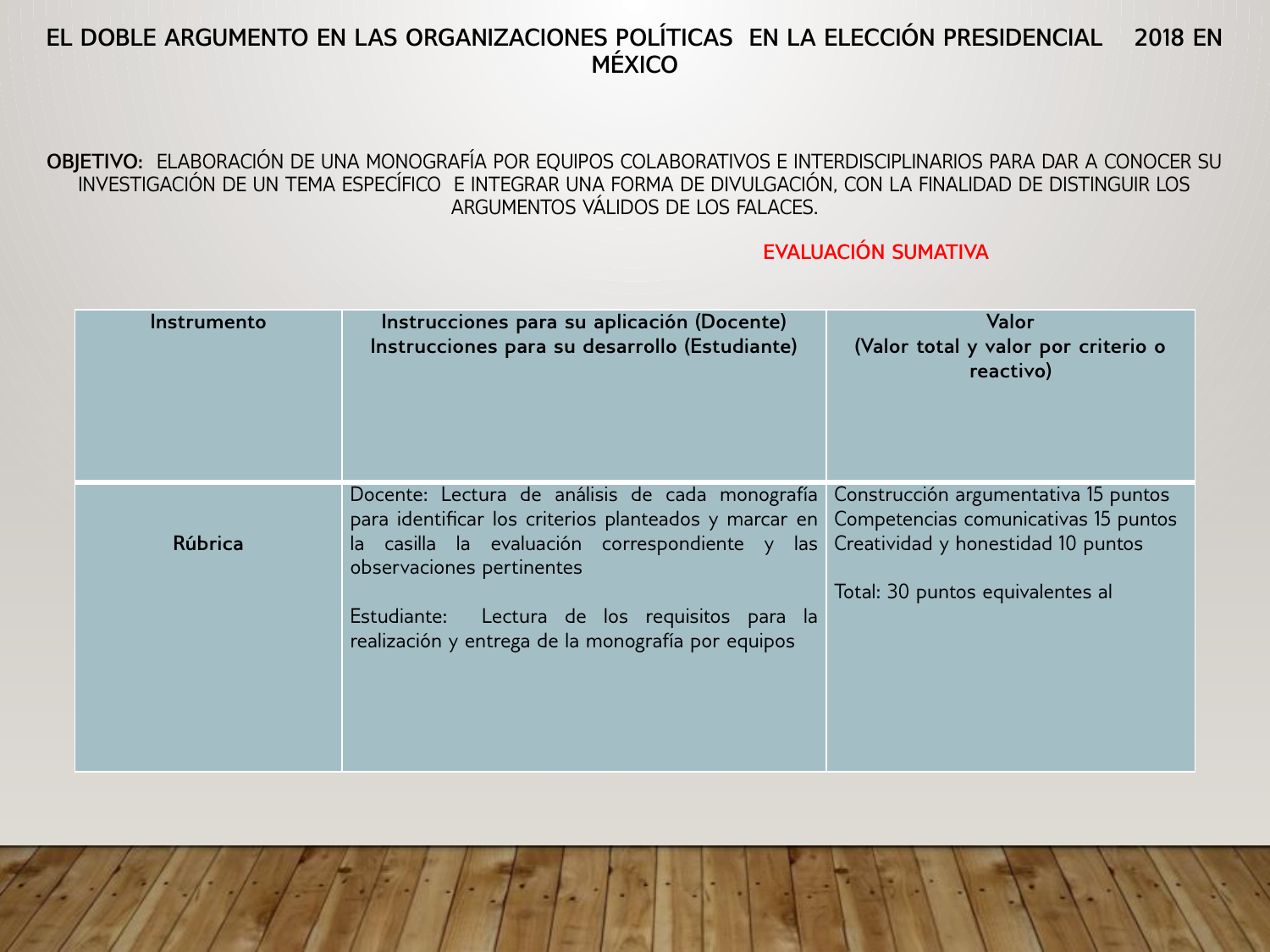

El doble argumento en las organizaciones políticas  en la elección presidencial    2018 en México
objetivo:  elaboración de una monografía por equipos colaborativos e interdisciplinarios para dar a conocer su investigación de un tema específico  e integrar una forma de divulgación, con la finalidad de distinguir los argumentos válidos de los falaces.
	                                                        Evaluación sumativa

| Instrumento | Instrucciones para su aplicación (Docente) Instrucciones para su desarrollo (Estudiante) | Valor (Valor total y valor por criterio o reactivo) |
| --- | --- | --- |
| Rúbrica | Docente: Lectura de análisis de cada monografía para identificar los criterios planteados y marcar en la casilla la evaluación correspondiente y las observaciones pertinentes Estudiante: Lectura de los requisitos para la realización y entrega de la monografía por equipos | Construcción argumentativa 15 puntos Competencias comunicativas 15 puntos Creatividad y honestidad 10 puntos   Total: 30 puntos equivalentes al |